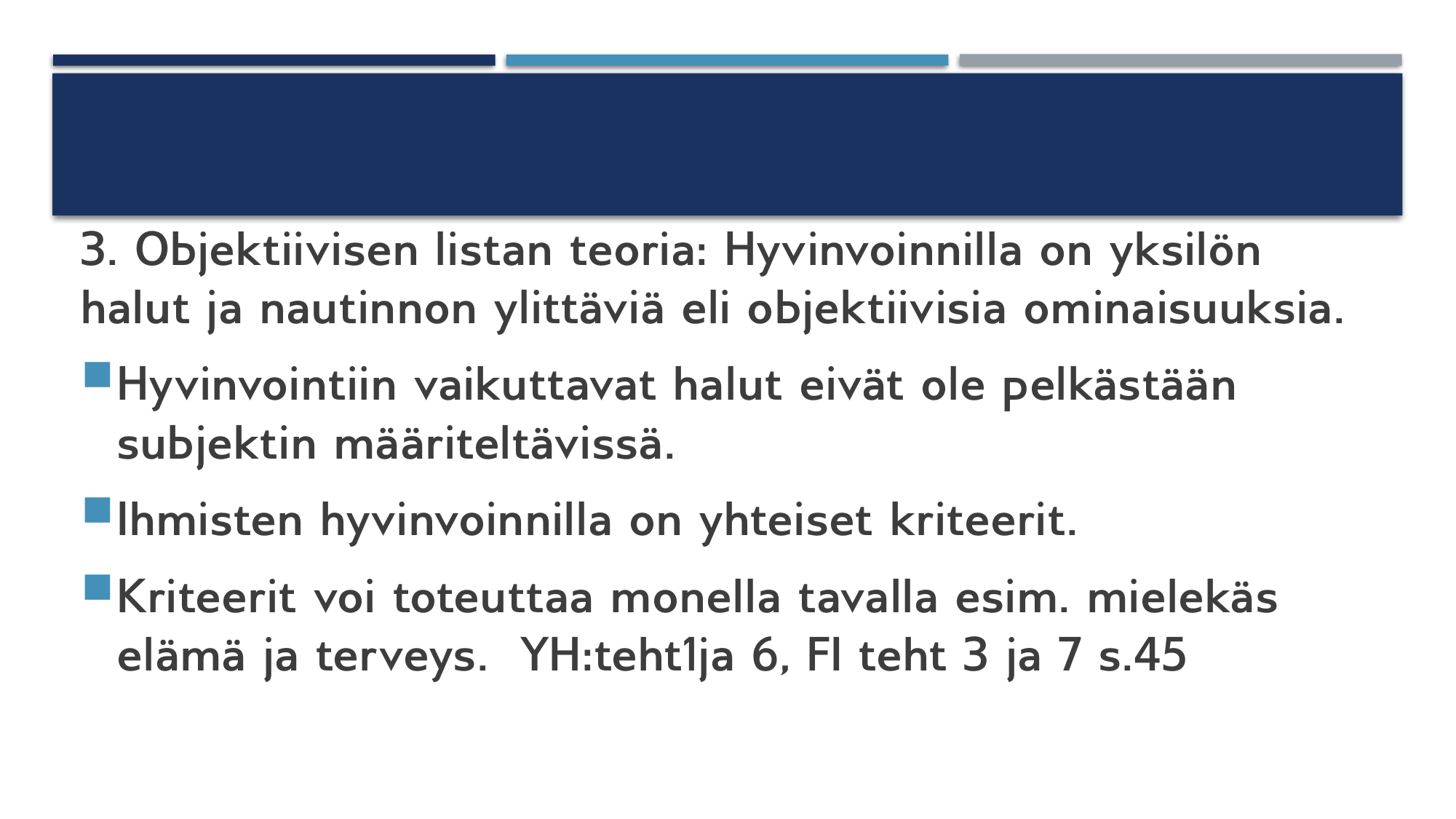

#
3. Objektiivisen listan teoria: Hyvinvoinnilla on yksilön halut ja nautinnon ylittäviä eli objektiivisia ominaisuuksia.
Hyvinvointiin vaikuttavat halut eivät ole pelkästään subjektin määriteltävissä.
Ihmisten hyvinvoinnilla on yhteiset kriteerit.
Kriteerit voi toteuttaa monella tavalla esim. mielekäs elämä ja terveys.  YH:teht1ja 6, FI teht 3 ja 7 s.45